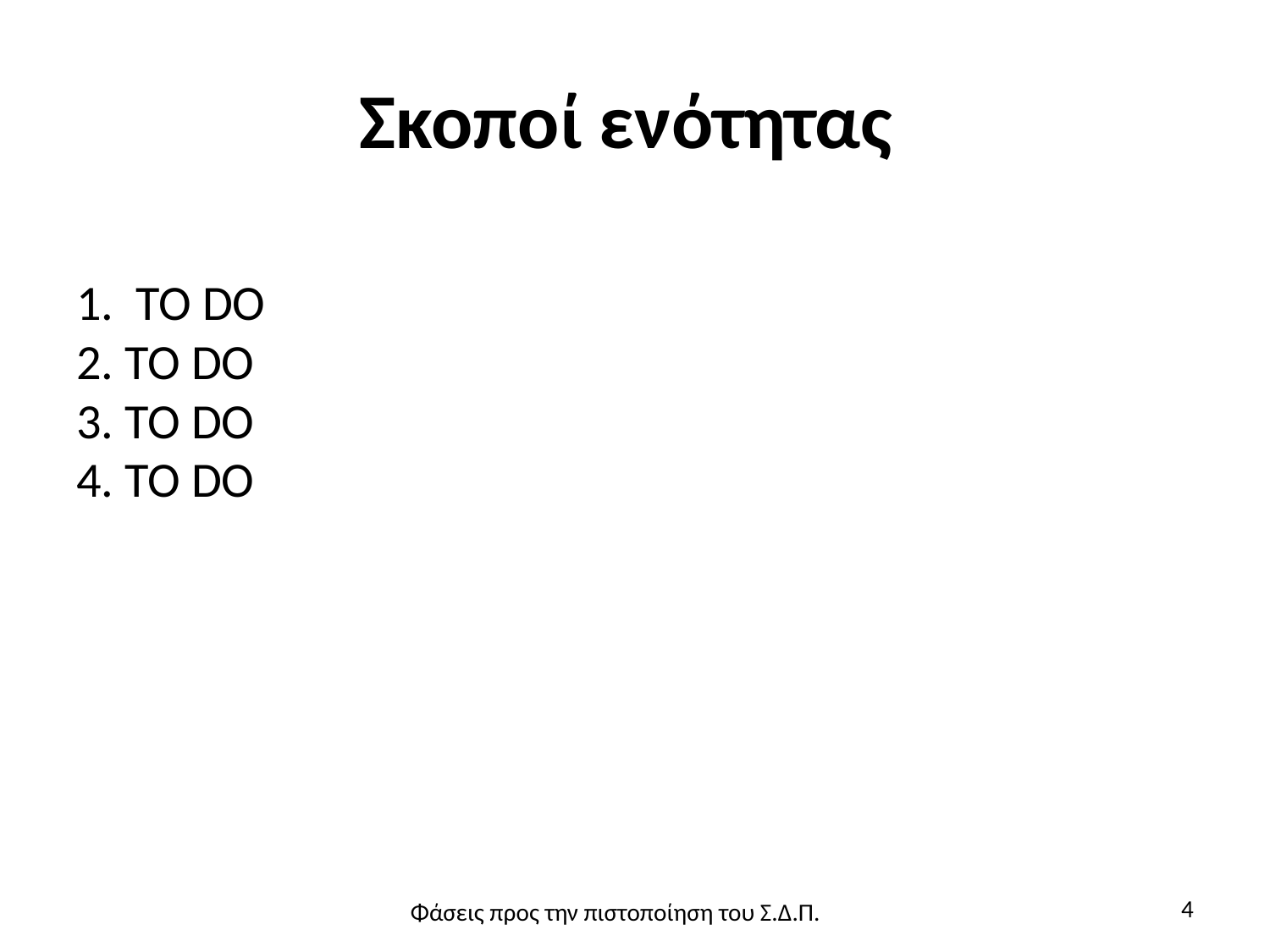

# Σκοποί ενότητας

1.  TO DO
2. TO DO
3. TO DO
4. TO DO

4
Φάσεις προς την πιστοποίηση του Σ.Δ.Π.